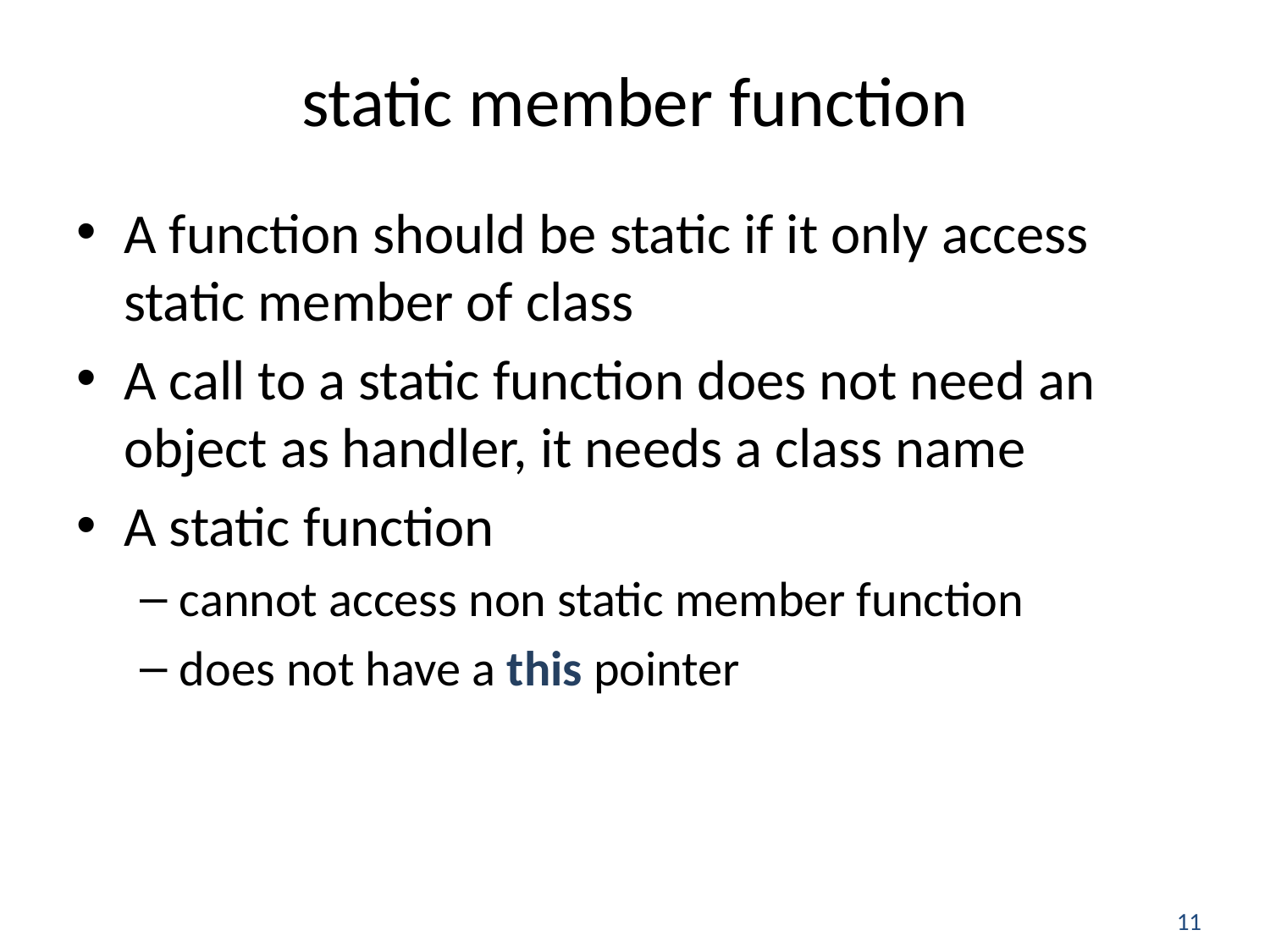

# static member function
A function should be static if it only access static member of class
A call to a static function does not need an object as handler, it needs a class name
A static function
cannot access non static member function
does not have a this pointer